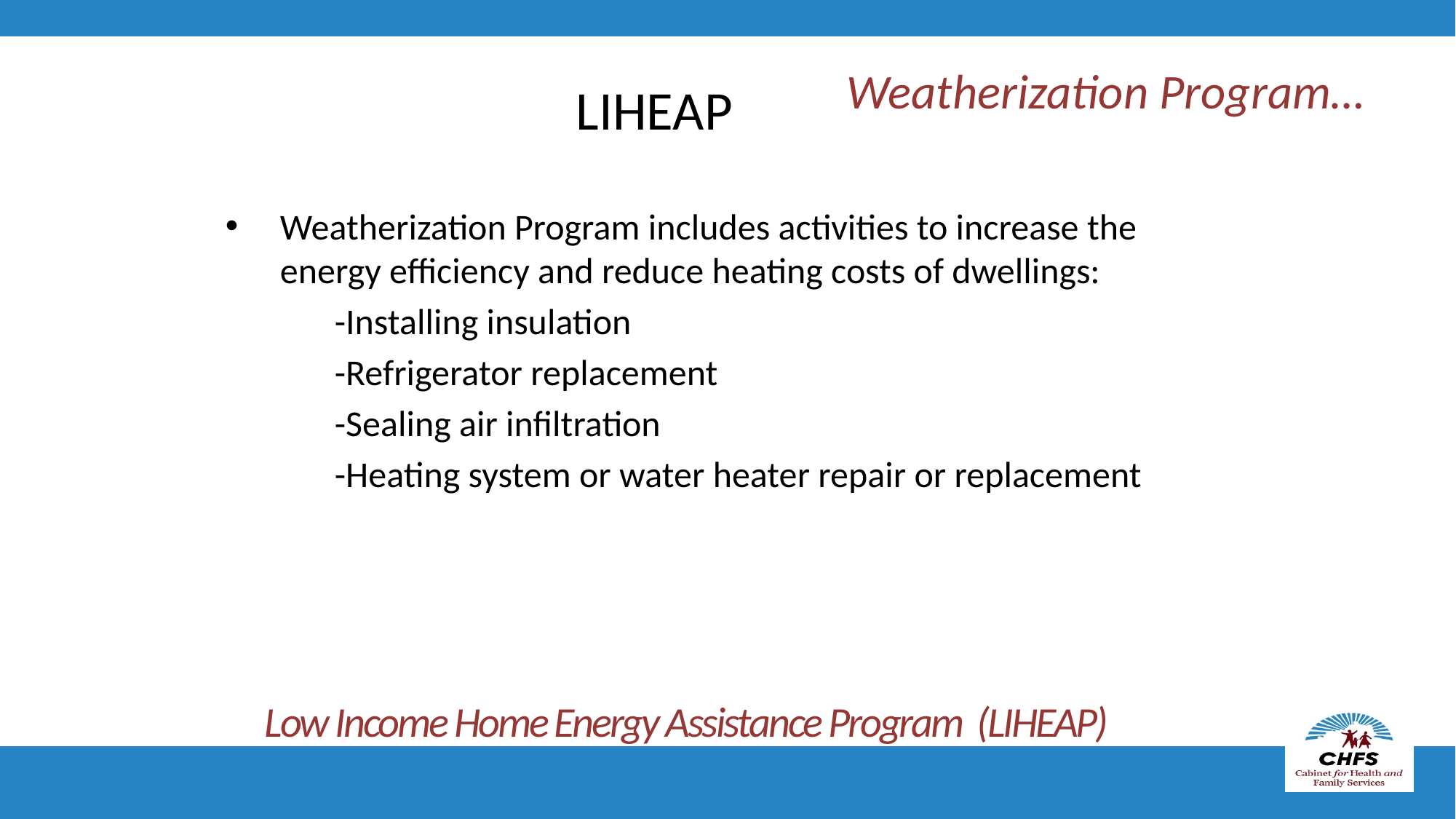

Weatherization Program…
LIHEAP
Weatherization Program includes activities to increase the energy efficiency and reduce heating costs of dwellings:
	-Installing insulation
	-Refrigerator replacement
	-Sealing air infiltration
	-Heating system or water heater repair or replacement

Low Income Home Energy Assistance Program  (LIHEAP)